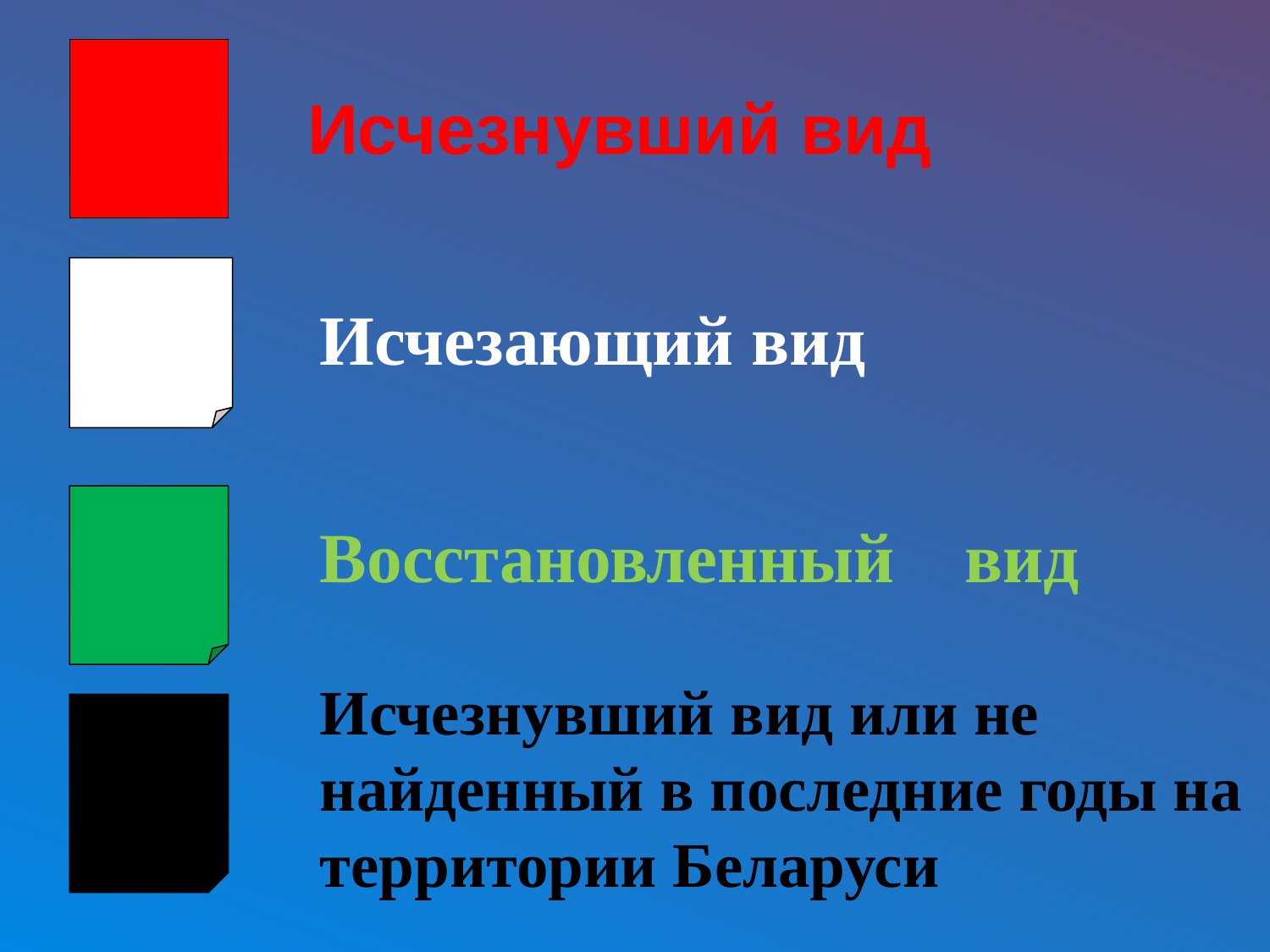

# .
Исчезнувший вид

Исчезающий вид

Восстановленный    вид
Исчезнувший вид или не найденный в последние годы на территории Беларуси